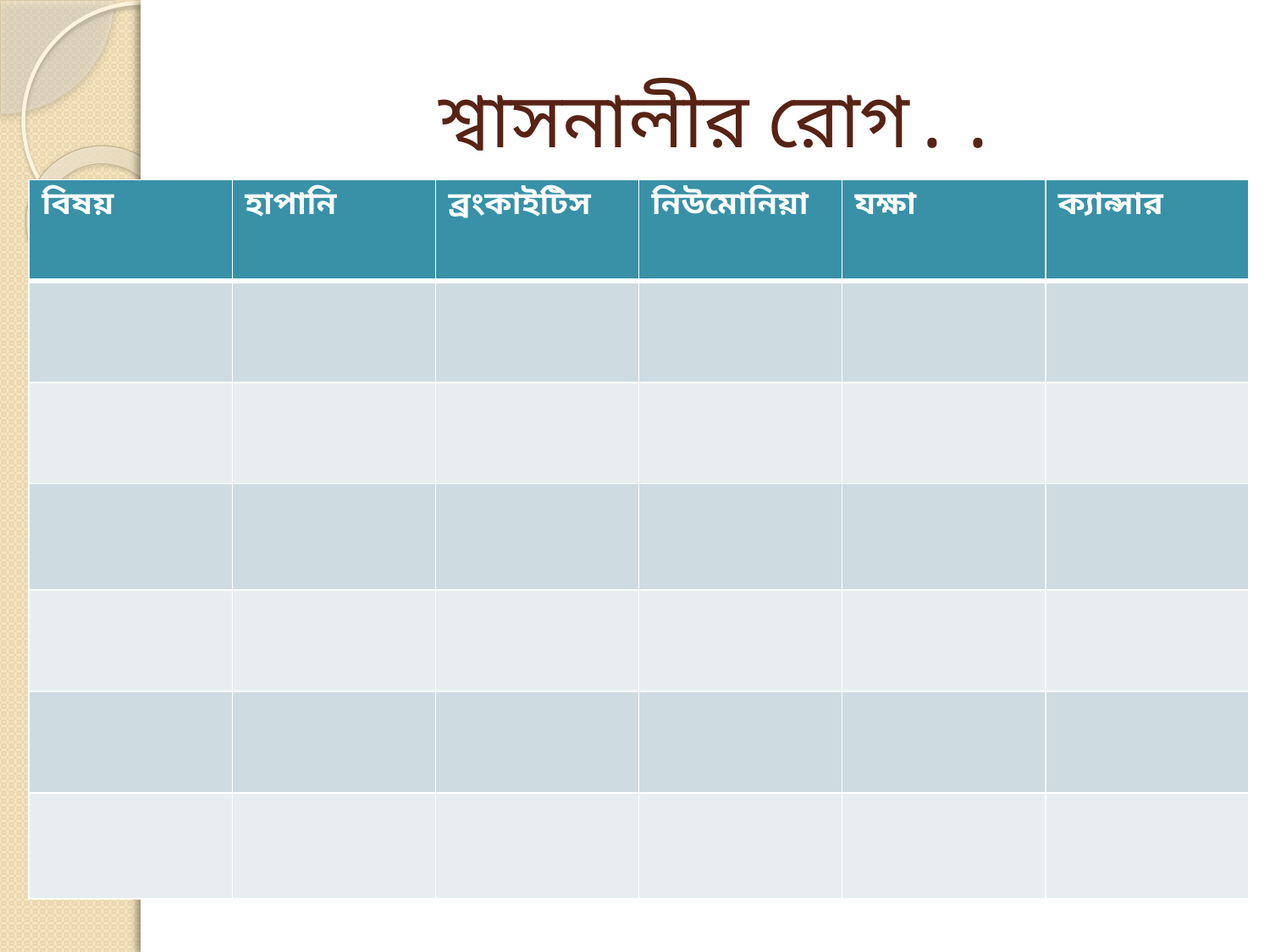

# শ্বাসনালীর রোগ..
| বিষয় | হাপানি | ব্রংকাইটিস | নিউমোনিয়া | যক্ষা | ক্যান্সার |
| --- | --- | --- | --- | --- | --- |
|  |  |  |  |  |  |
|  |  |  |  |  |  |
|  |  |  |  |  |  |
|  |  |  |  |  |  |
|  |  |  |  |  |  |
|  |  |  |  |  |  |